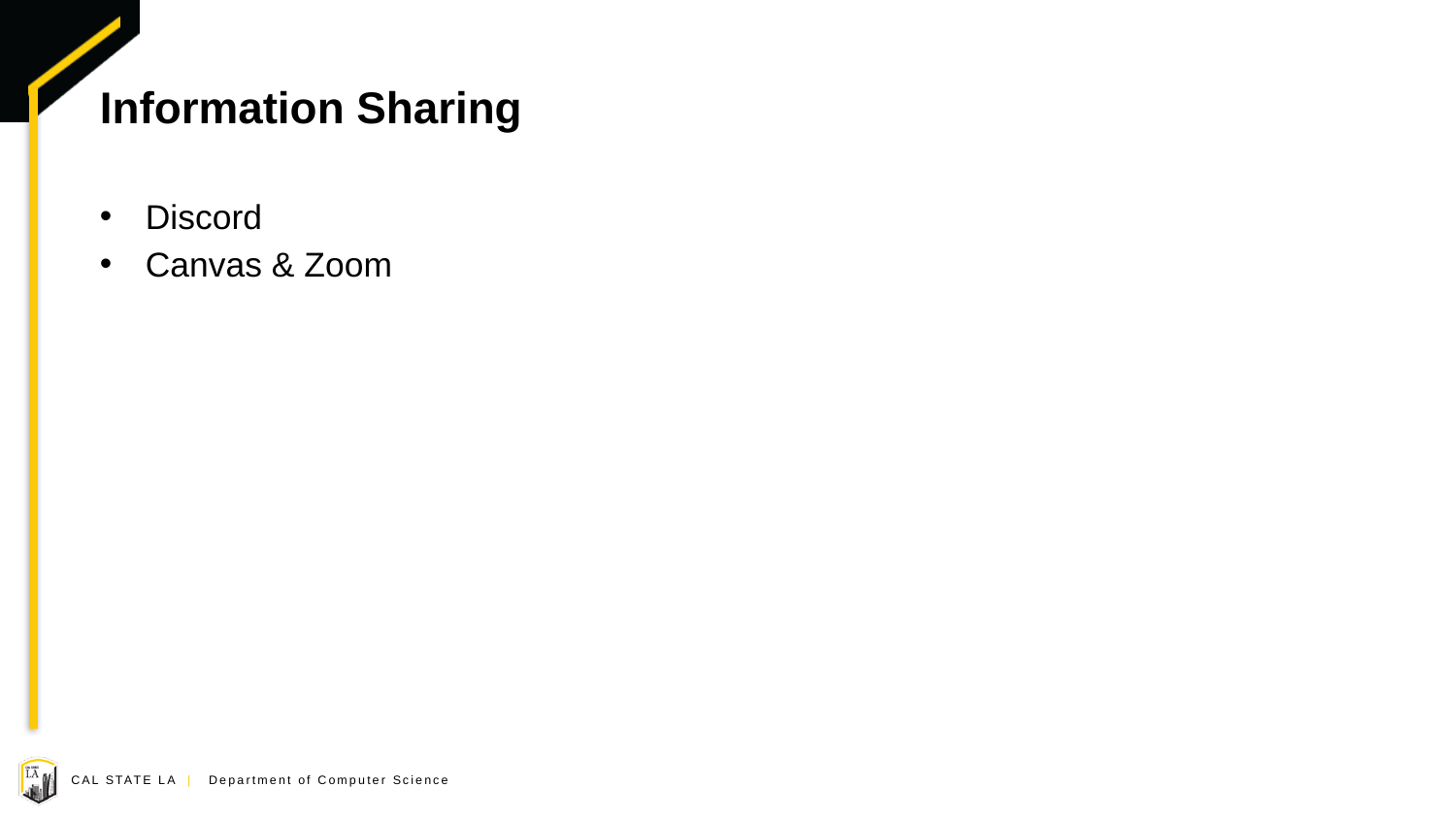

# Information Sharing
Discord
Canvas & Zoom